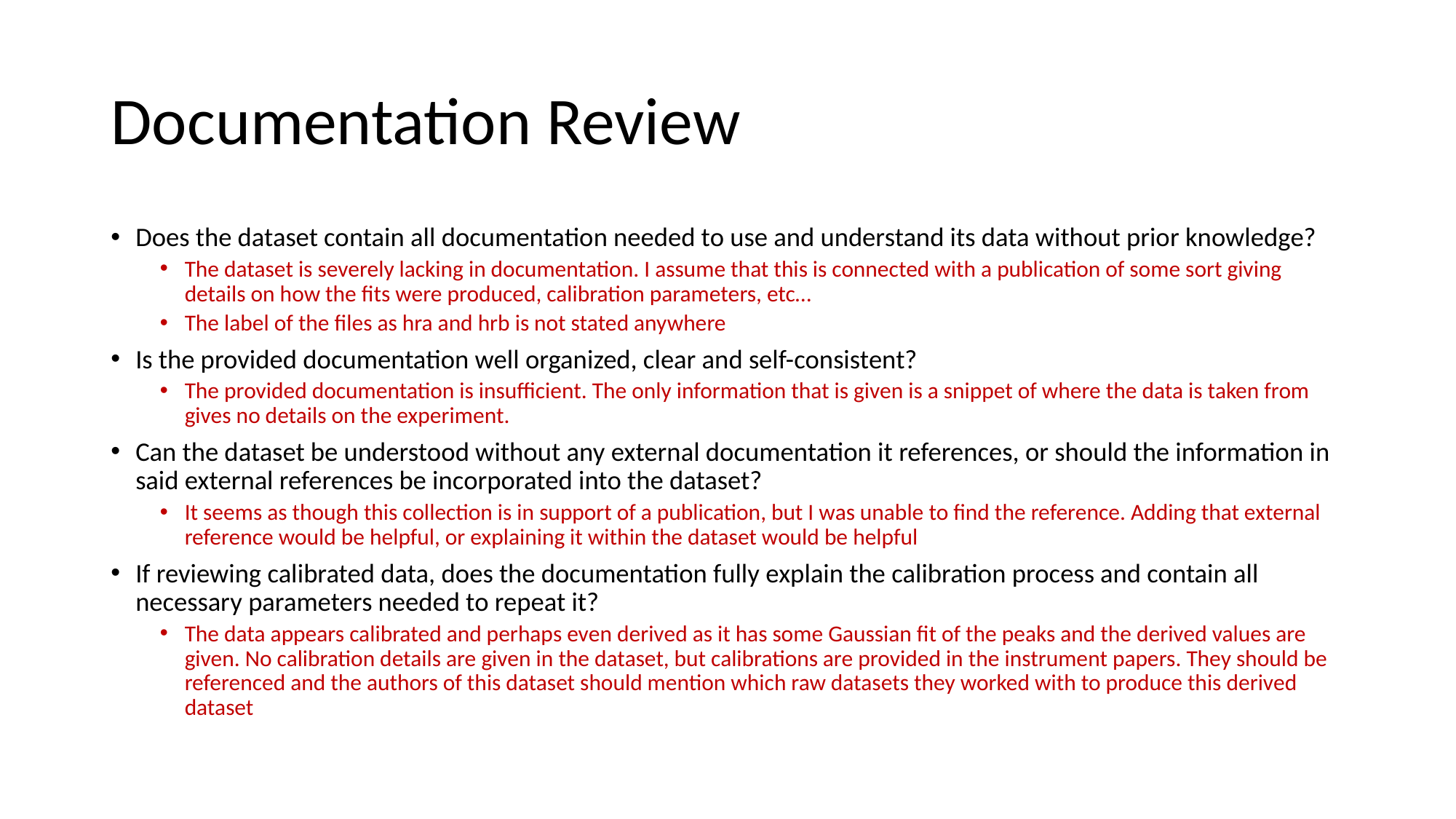

# Documentation Review
Does the dataset contain all documentation needed to use and understand its data without prior knowledge?
The dataset is severely lacking in documentation. I assume that this is connected with a publication of some sort giving details on how the fits were produced, calibration parameters, etc…
The label of the files as hra and hrb is not stated anywhere
Is the provided documentation well organized, clear and self-consistent?
The provided documentation is insufficient. The only information that is given is a snippet of where the data is taken from gives no details on the experiment.
Can the dataset be understood without any external documentation it references, or should the information in said external references be incorporated into the dataset?
It seems as though this collection is in support of a publication, but I was unable to find the reference. Adding that external reference would be helpful, or explaining it within the dataset would be helpful
If reviewing calibrated data, does the documentation fully explain the calibration process and contain all necessary parameters needed to repeat it?
The data appears calibrated and perhaps even derived as it has some Gaussian fit of the peaks and the derived values are given. No calibration details are given in the dataset, but calibrations are provided in the instrument papers. They should be referenced and the authors of this dataset should mention which raw datasets they worked with to produce this derived dataset